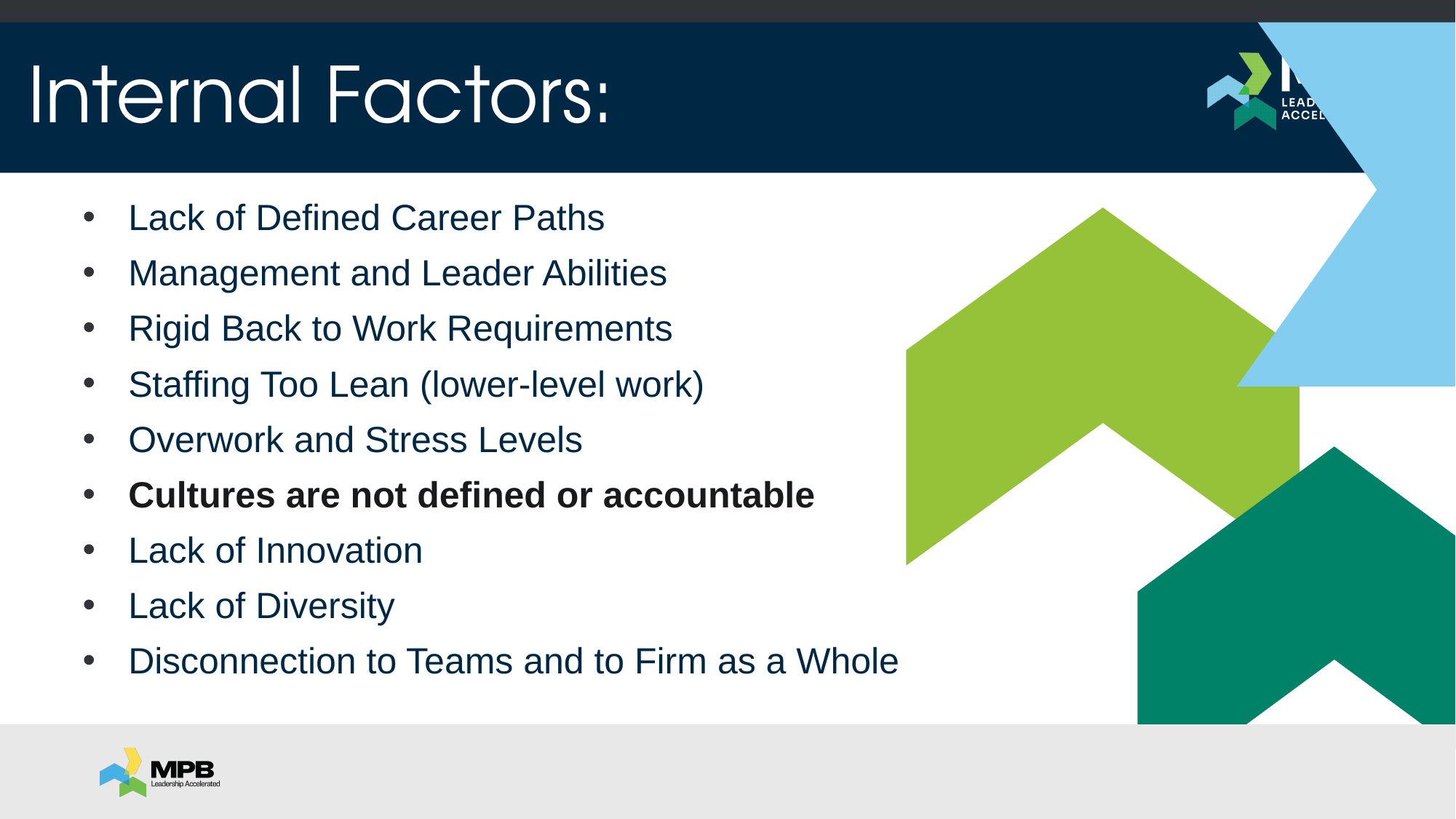

# Internal Factors:
Lack of Defined Career Paths
Management and Leader Abilities
Rigid Back to Work Requirements
Staffing Too Lean (lower-level work)
Overwork and Stress Levels
Cultures are not defined or accountable
Lack of Innovation
Lack of Diversity
Disconnection to Teams and to Firm as a Whole